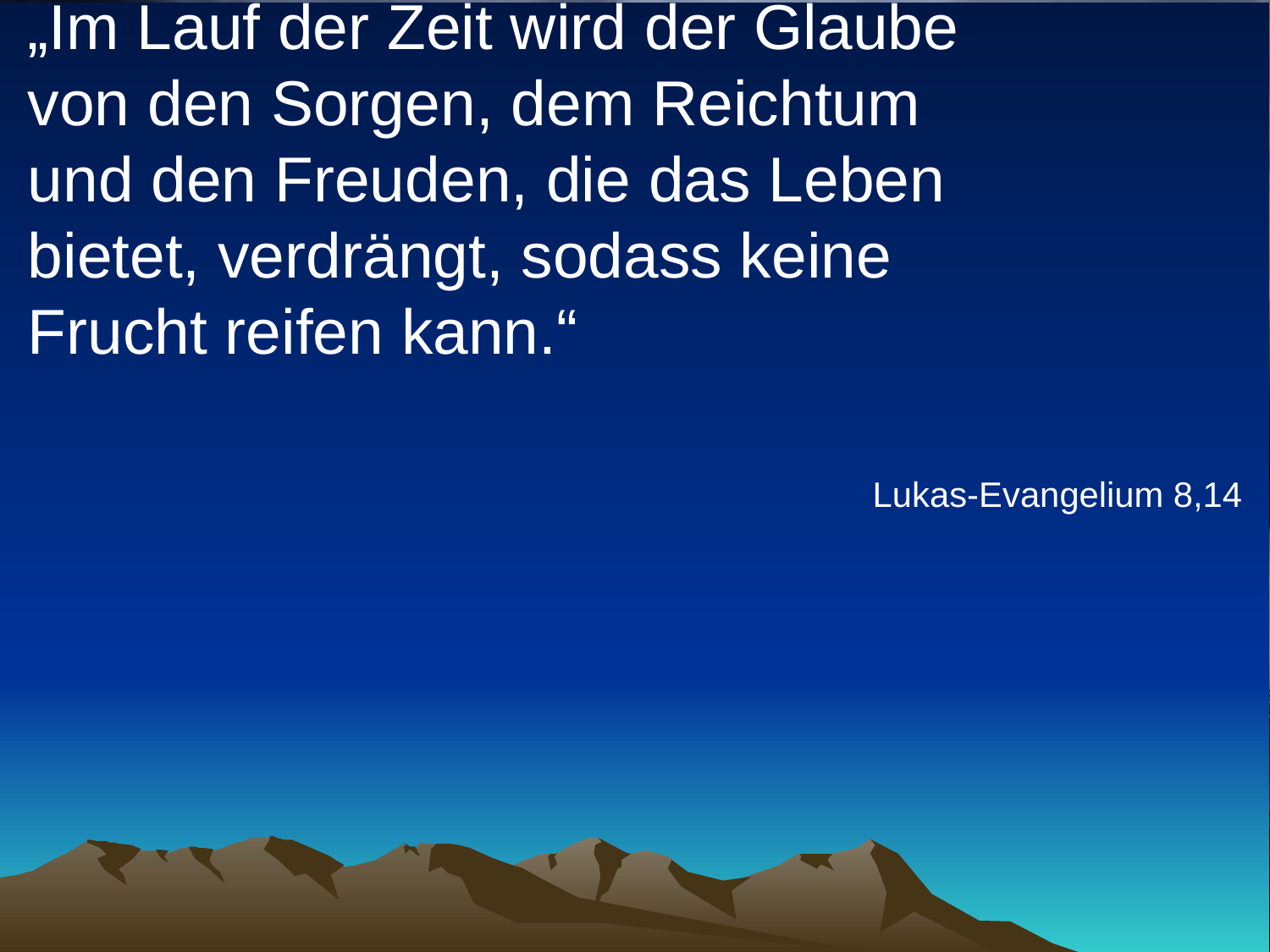

# „Im Lauf der Zeit wird der Glaube von den Sorgen, dem Reichtum und den Freuden, die das Leben bietet, verdrängt, sodass keine Frucht reifen kann.“
Lukas-Evangelium 8,14